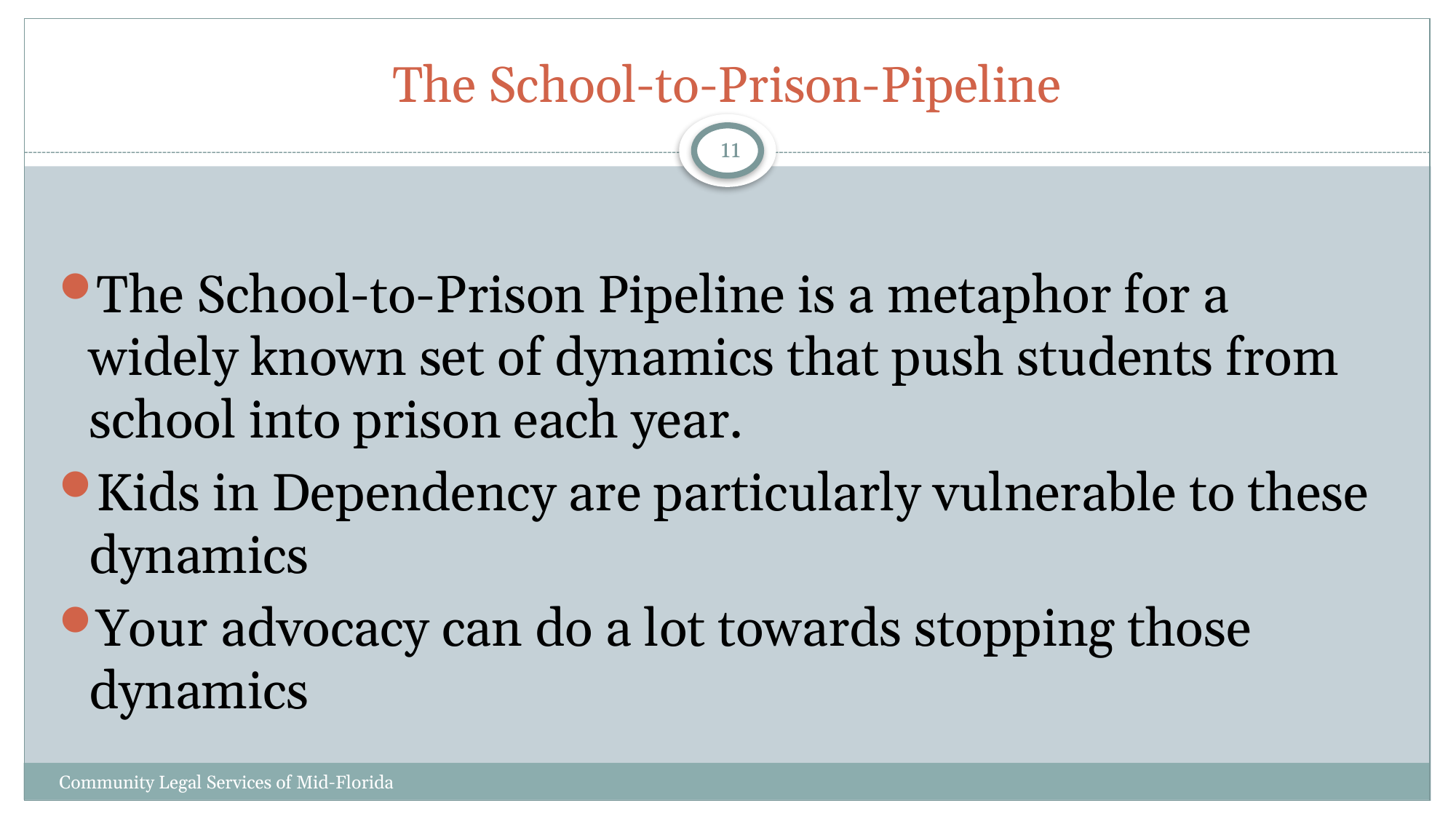

# The School-to-Prison-Pipeline
11

The School-to-Prison Pipeline is a metaphor for a widely known set of dynamics that push students from school into prison each year.
Kids in Dependency are particularly vulnerable to these dynamics
Your advocacy can do a lot towards stopping those dynamics
Community Legal Services of Mid-Florida